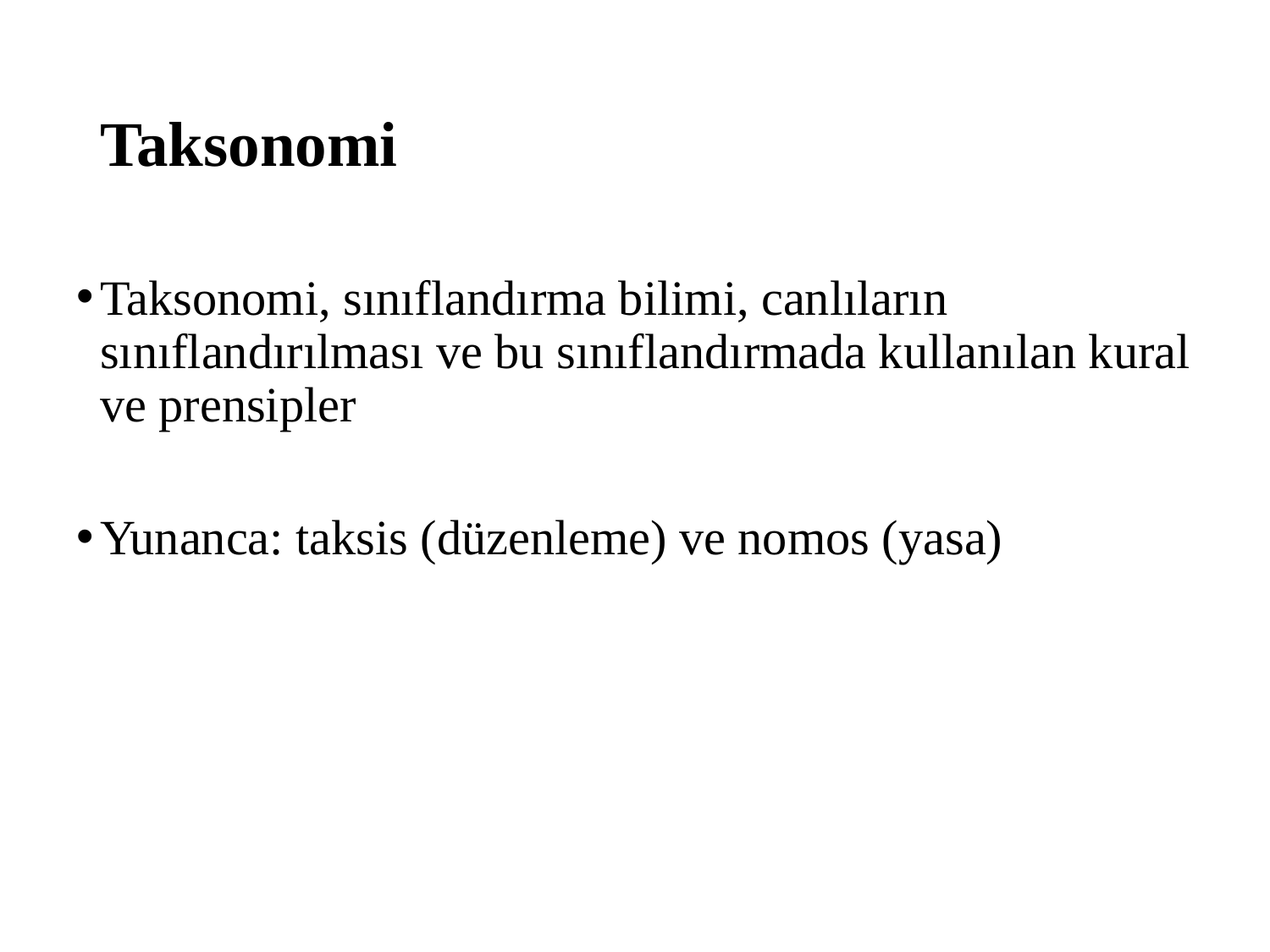

# Taksonomi
Taksonomi, sınıflandırma bilimi, canlıların sınıflandırılması ve bu sınıflandırmada kullanılan kural ve prensipler

Yunanca: taksis (düzenleme) ve nomos (yasa)